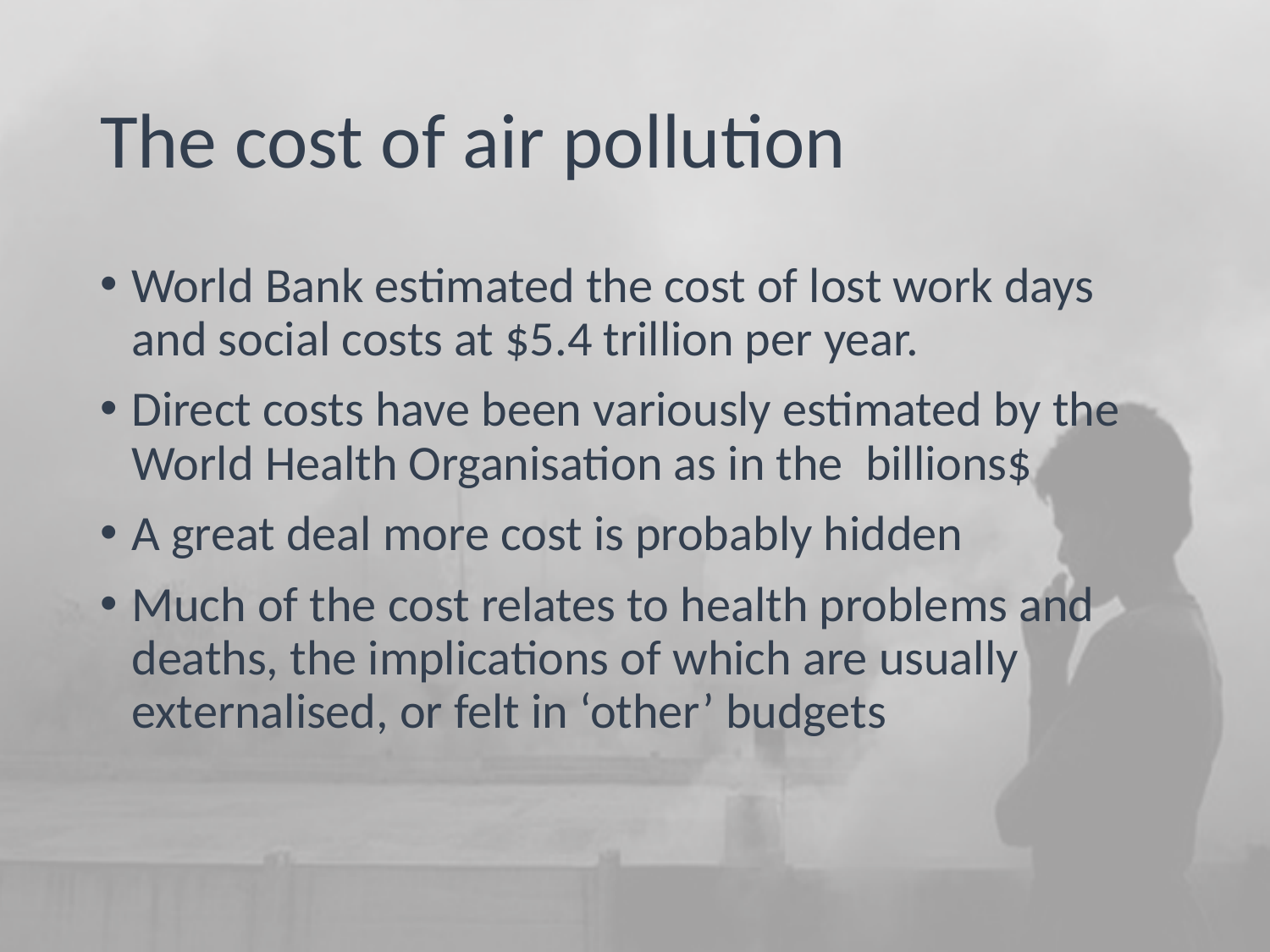

# The cost of air pollution
World Bank estimated the cost of lost work days and social costs at $5.4 trillion per year.
Direct costs have been variously estimated by the World Health Organisation as in the  billions$
A great deal more cost is probably hidden
Much of the cost relates to health problems and deaths, the implications of which are usually externalised, or felt in ‘other’ budgets